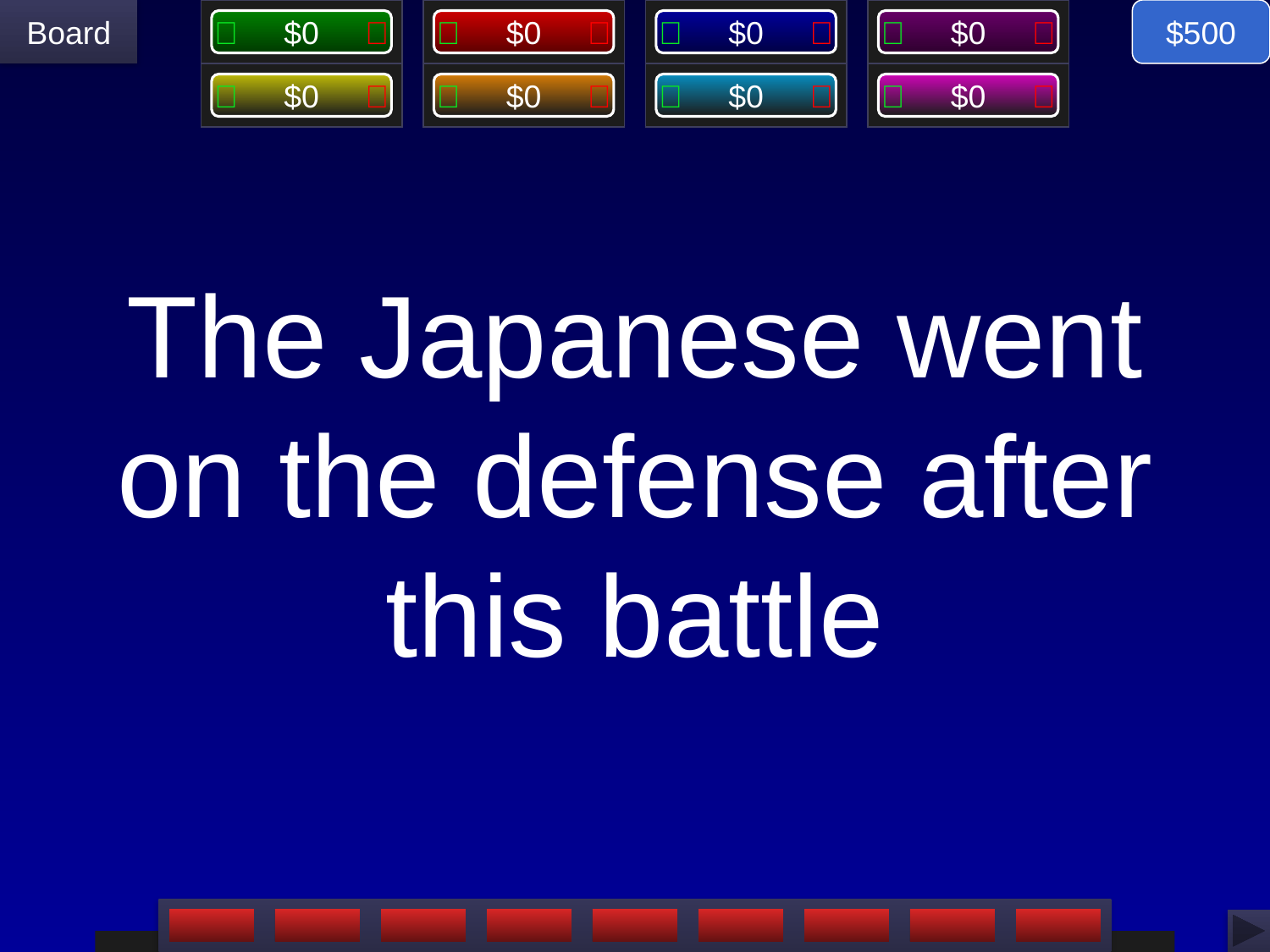

$500
# The Japanese went on the defense after this battle